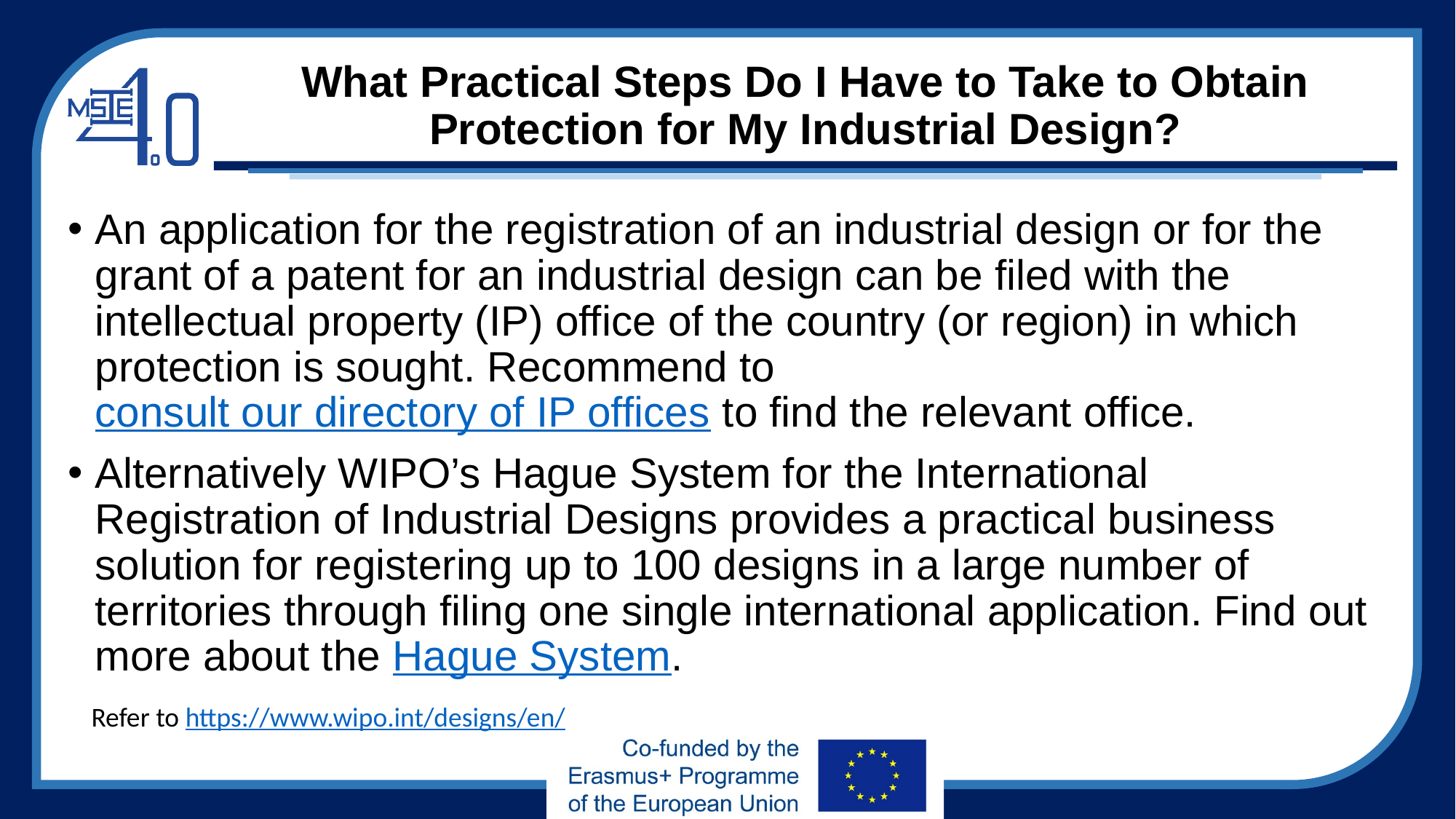

# What Practical Steps Do I Have to Take to Obtain Protection for My Industrial Design?
An application for the registration of an industrial design or for the grant of a patent for an industrial design can be filed with the intellectual property (IP) office of the country (or region) in which protection is sought. Recommend to consult our directory of IP offices to find the relevant office.
Alternatively WIPO’s Hague System for the International Registration of Industrial Designs provides a practical business solution for registering up to 100 designs in a large number of territories through filing one single international application. Find out more about the Hague System.
Refer to https://www.wipo.int/designs/en/